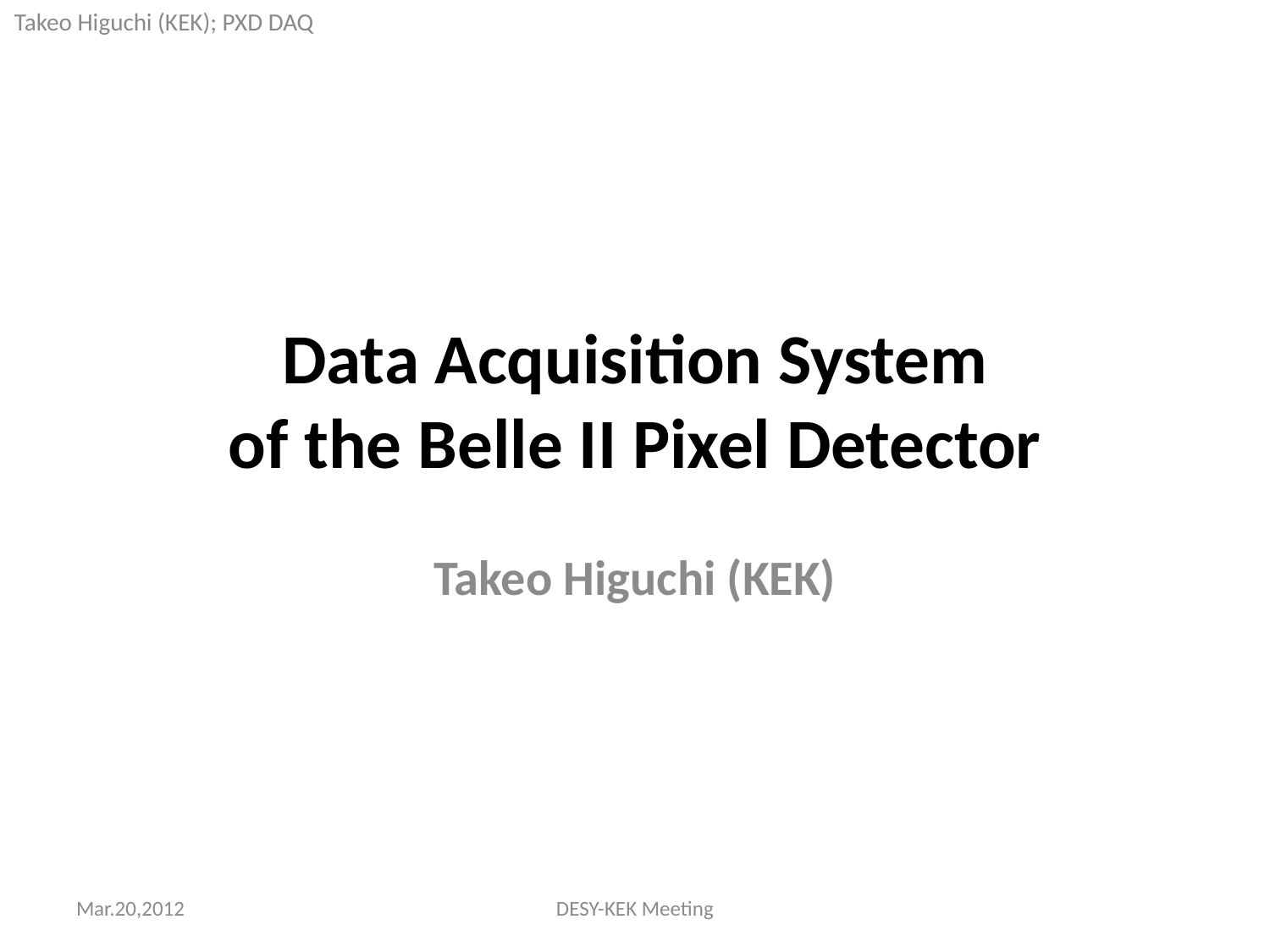

# Data Acquisition System of the Belle II Pixel Detector
Takeo Higuchi (KEK)
Mar.20,2012
DESY-KEK Meeting